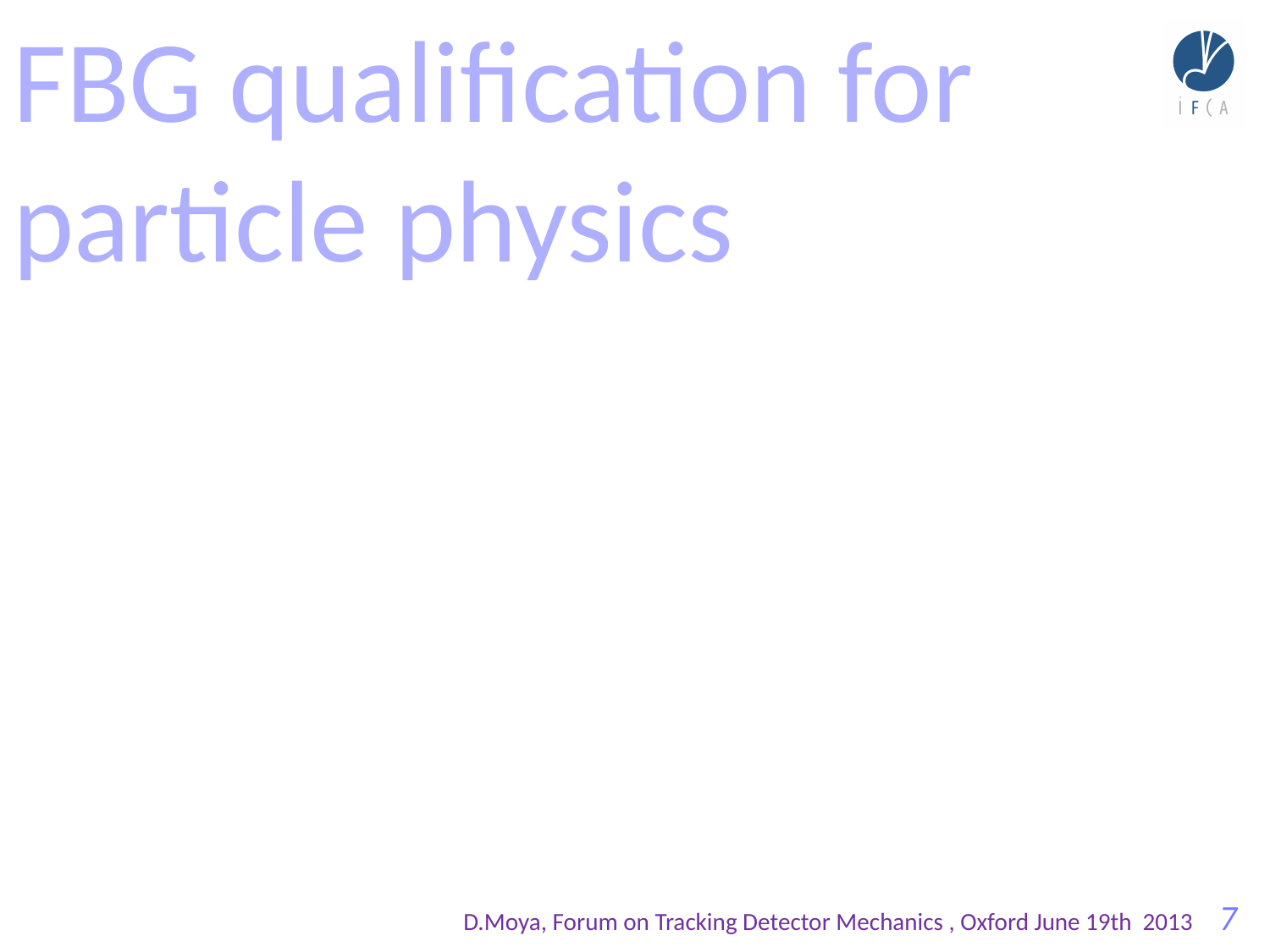

# FBG qualification for particle physics
D.Moya, Forum on Tracking Detector Mechanics , Oxford June 19th  2013
7